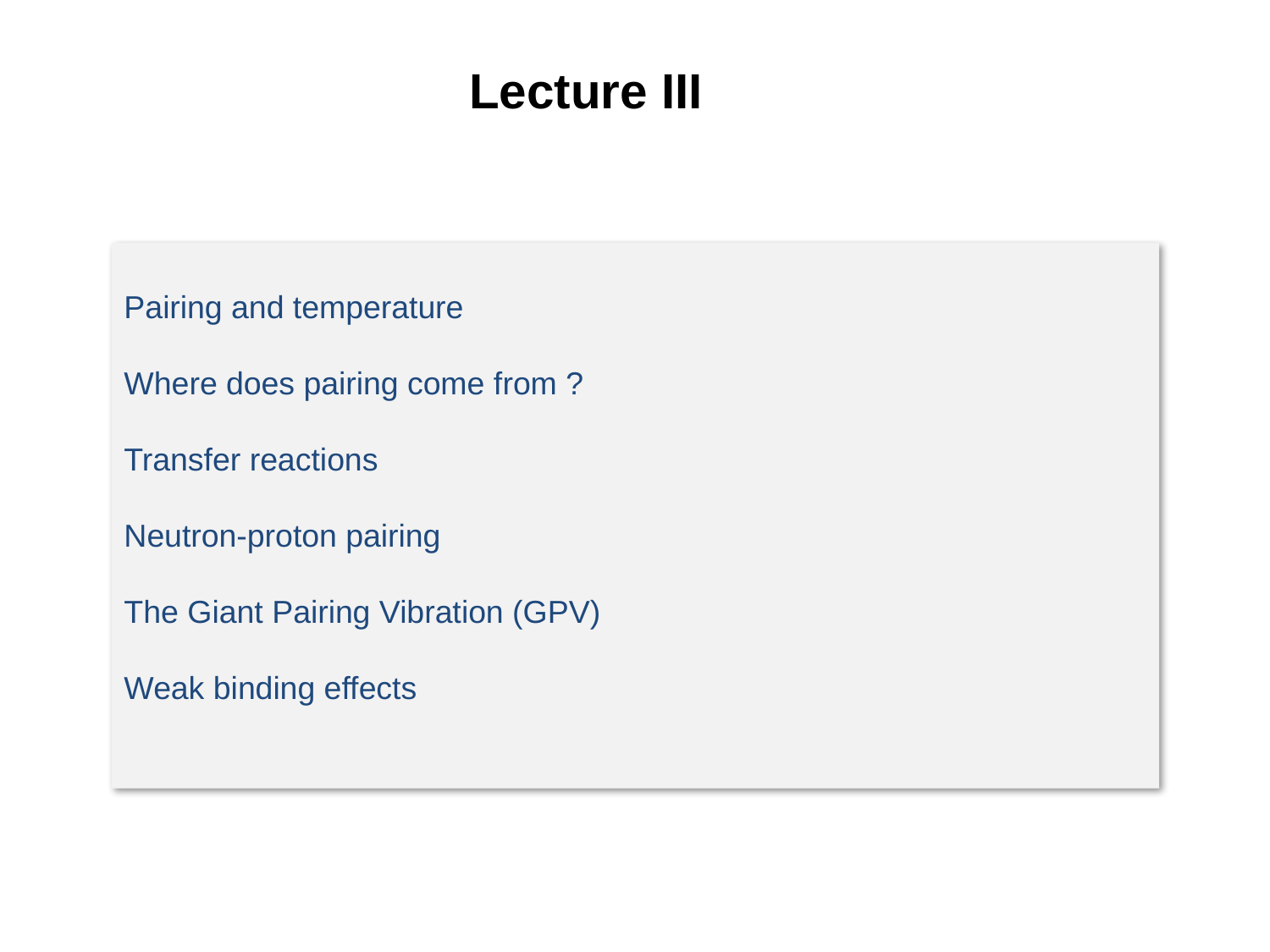

Lecture III

Pairing and temperature

Where does pairing come from ?

Transfer reactions

Neutron-proton pairing

The Giant Pairing Vibration (GPV)

Weak binding effects